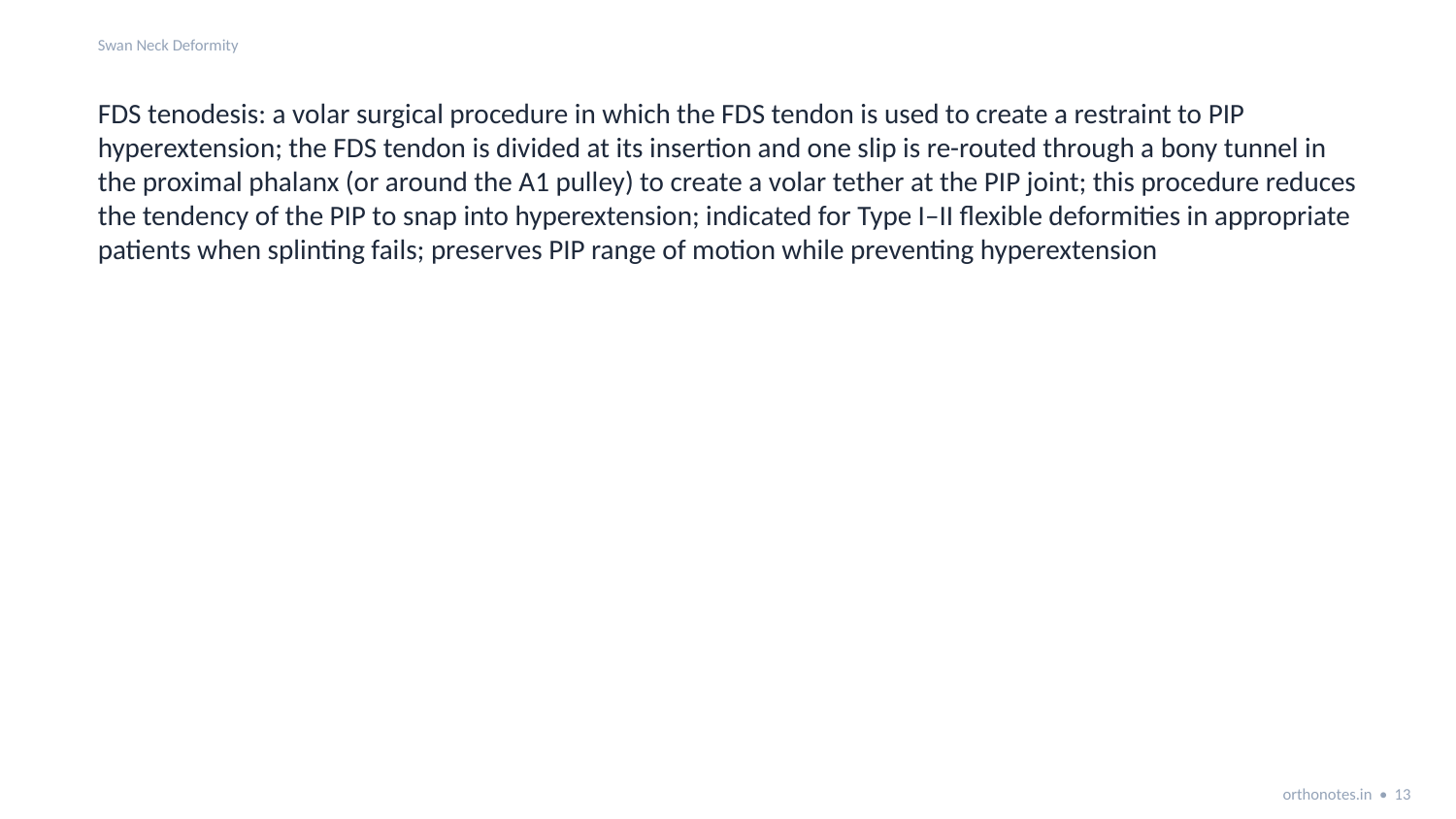

Swan Neck Deformity
FDS tenodesis: a volar surgical procedure in which the FDS tendon is used to create a restraint to PIP hyperextension; the FDS tendon is divided at its insertion and one slip is re-routed through a bony tunnel in the proximal phalanx (or around the A1 pulley) to create a volar tether at the PIP joint; this procedure reduces the tendency of the PIP to snap into hyperextension; indicated for Type I–II flexible deformities in appropriate patients when splinting fails; preserves PIP range of motion while preventing hyperextension
orthonotes.in  •  13